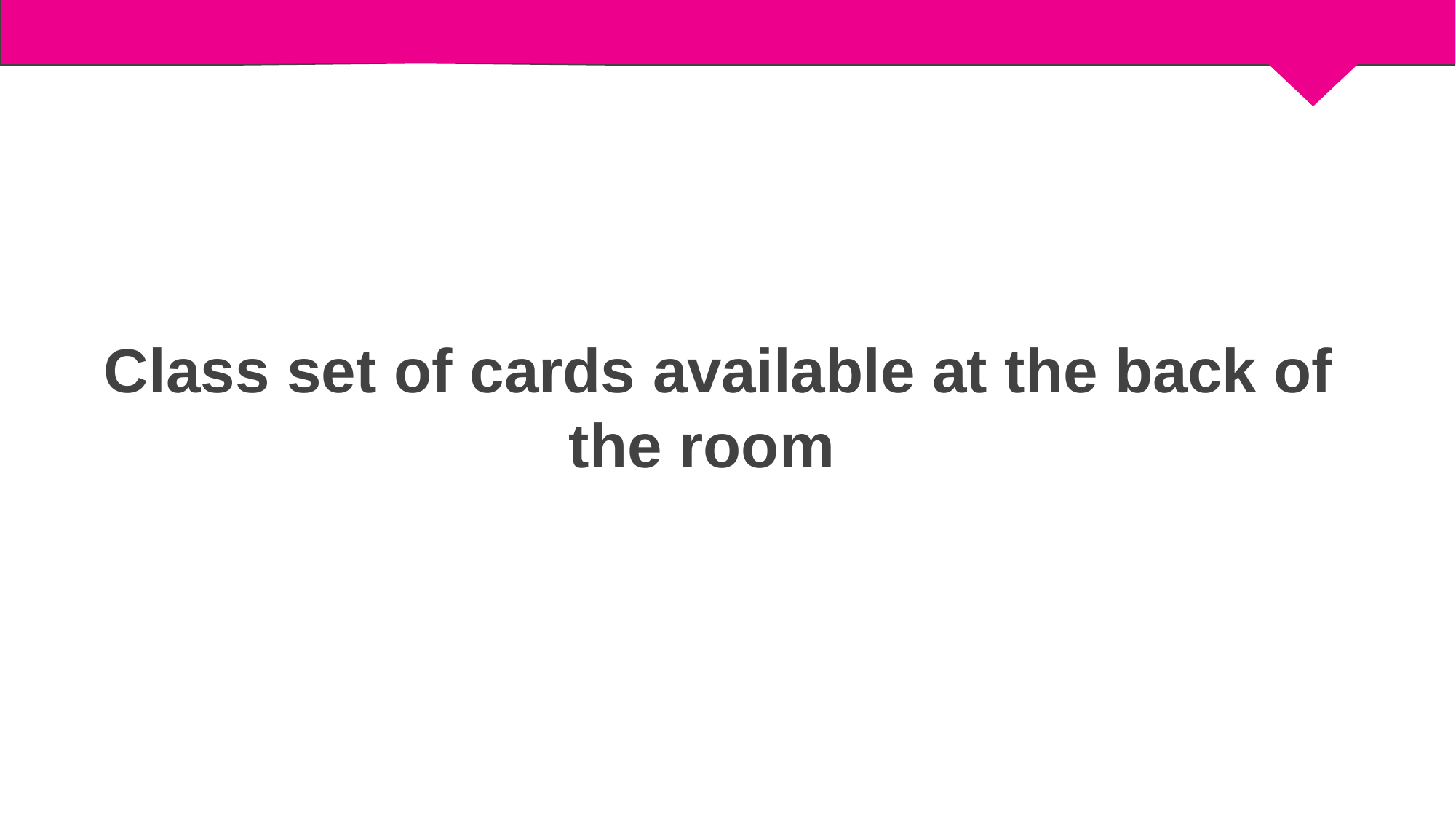

Class set of cards available at the back of the room